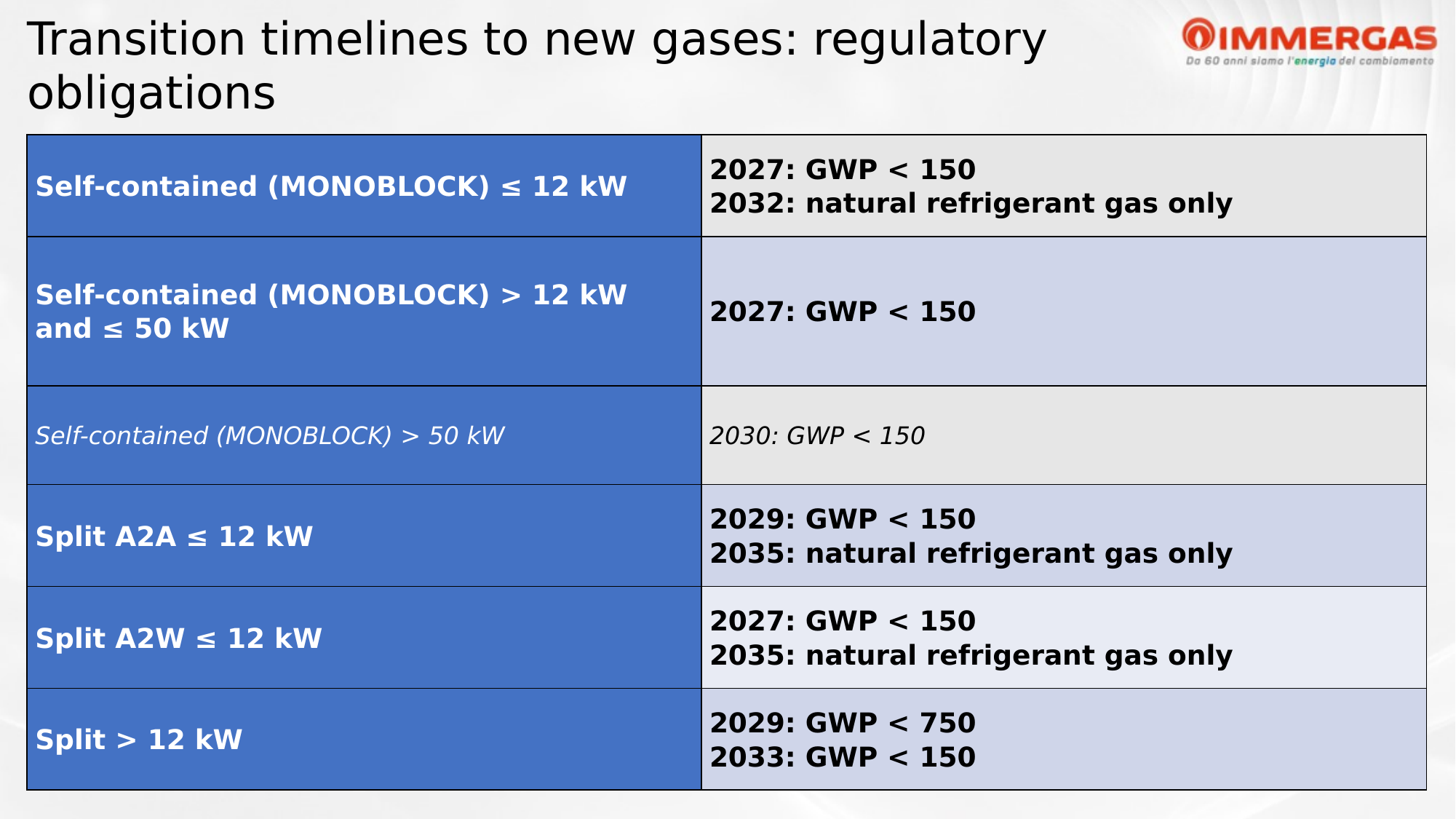

Transition timelines to new gases: regulatory obligations
| Self-contained (MONOBLOCK) ≤ 12 kW | 2027: GWP < 150 2032: natural refrigerant gas only |
| --- | --- |
| Self-contained (MONOBLOCK) > 12 kW and ≤ 50 kW | 2027: GWP < 150 |
| Self-contained (MONOBLOCK) > 50 kW | 2030: GWP < 150 |
| Split A2A ≤ 12 kW | 2029: GWP < 150 2035: natural refrigerant gas only |
| Split A2W ≤ 12 kW | 2027: GWP < 150 2035: natural refrigerant gas only |
| Split > 12 kW | 2029: GWP < 750 2033: GWP < 150 |